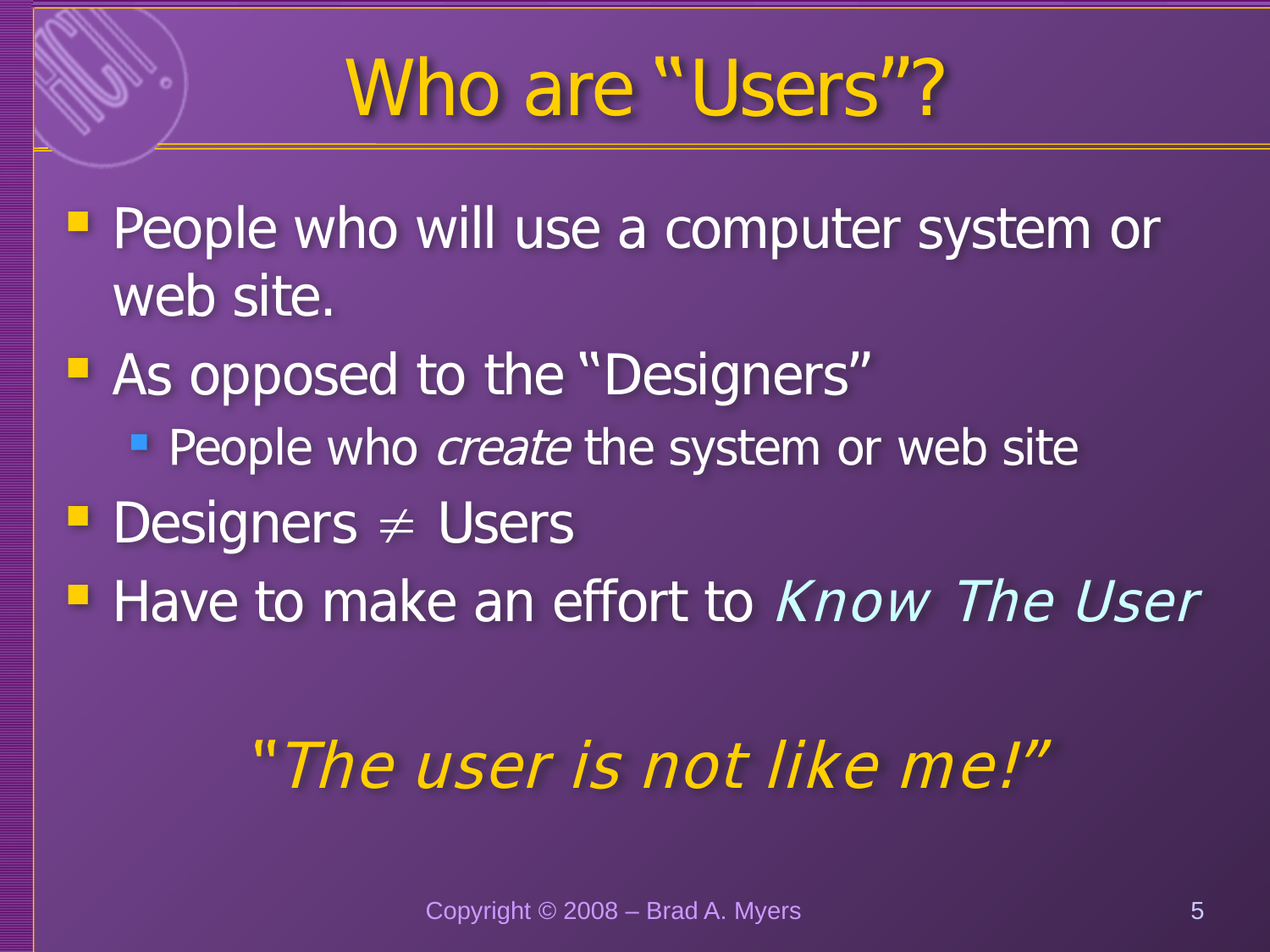

# Who are “Users”?
People who will use a computer system or web site.
As opposed to the “Designers”
People who create the system or web site
Designers ≠ Users
Have to make an effort to Know The User

“The user is not like me!”
Copyright © 2008 – Brad A. Myers